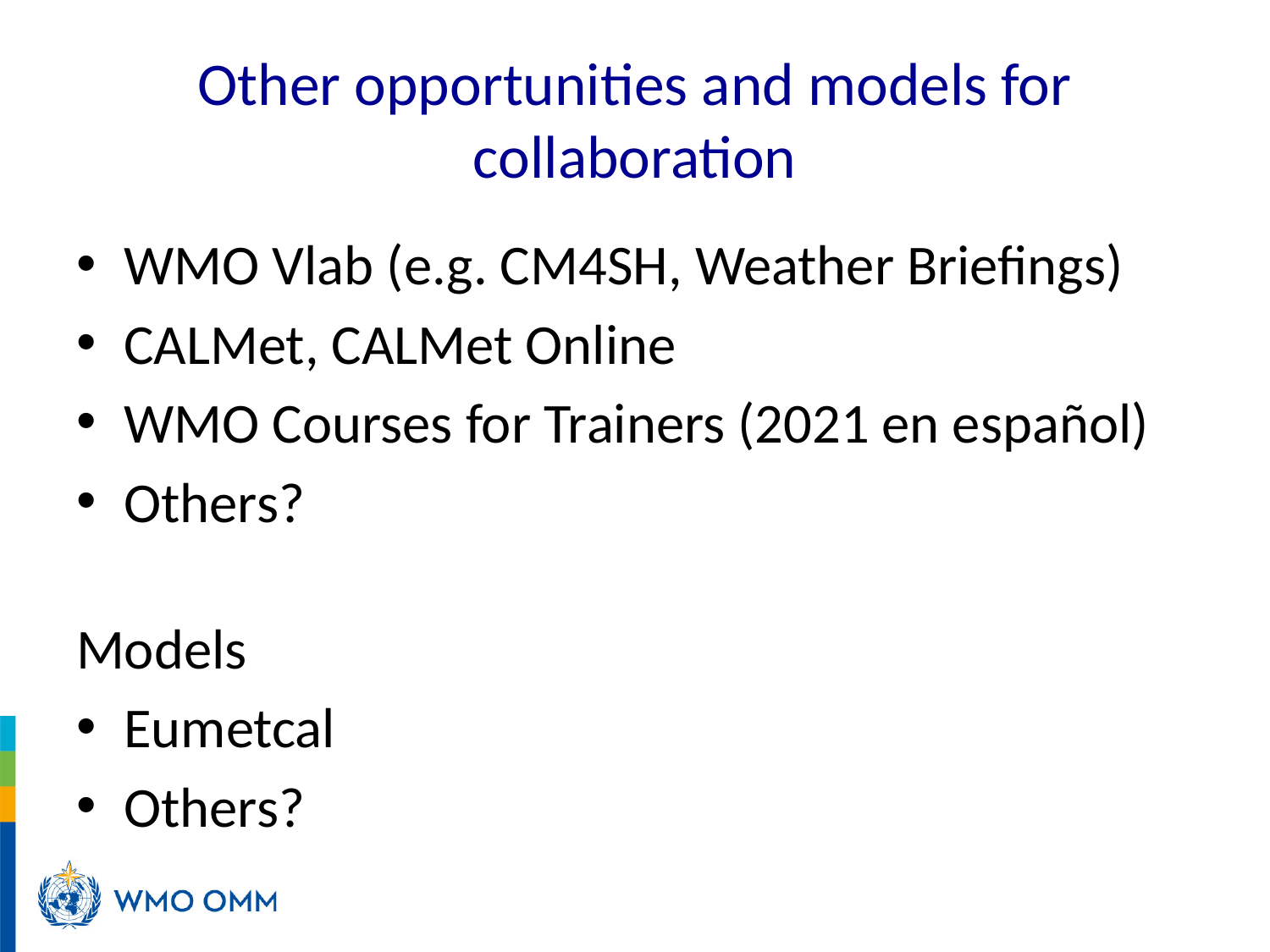

# Other opportunities and models for collaboration
WMO Vlab (e.g. CM4SH, Weather Briefings)
CALMet, CALMet Online
WMO Courses for Trainers (2021 en español)
Others?
Models
Eumetcal
Others?